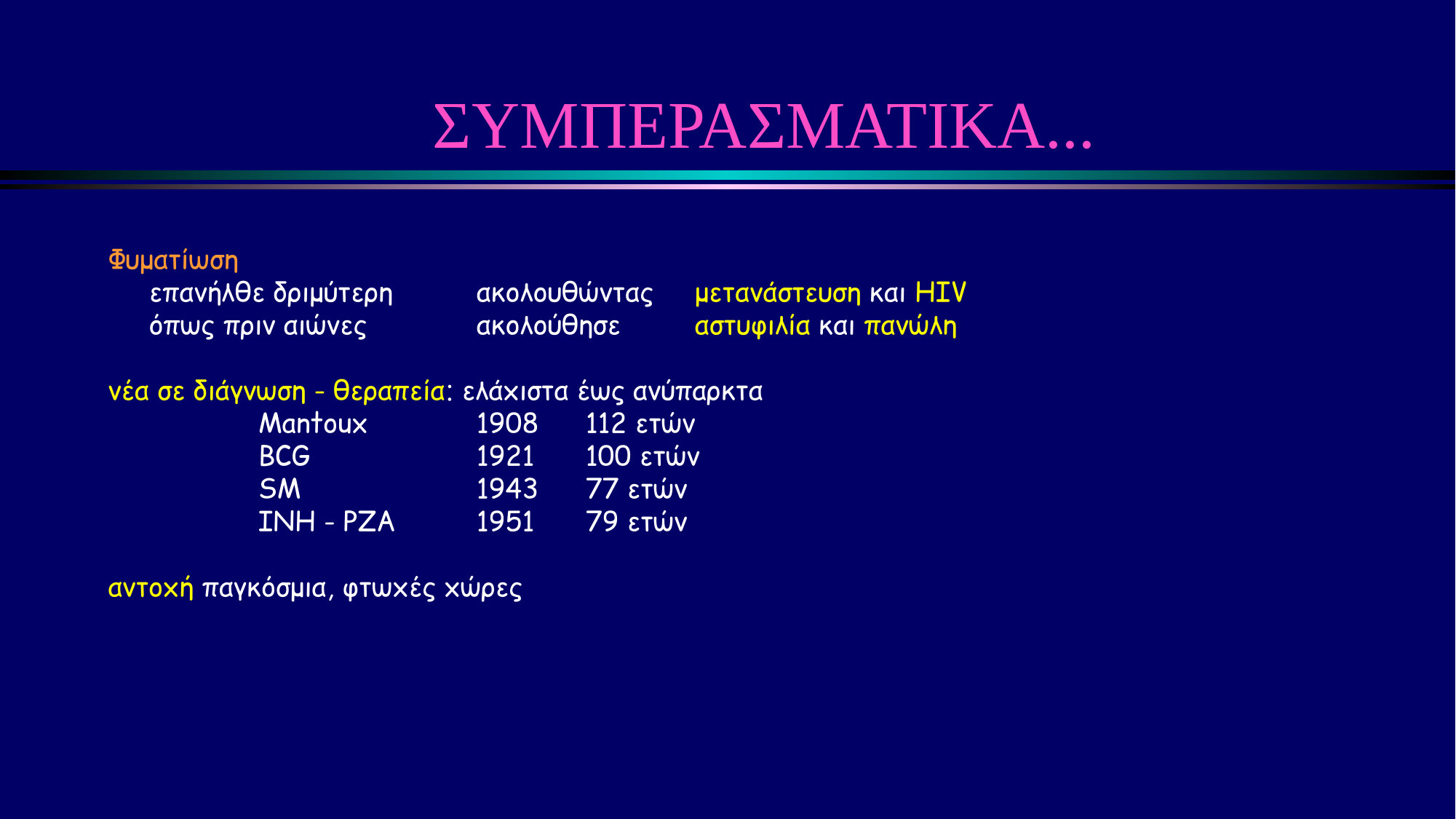

# ΣΥΜΠΕΡΑΣΜΑΤΙΚΑ...
Φυματίωση
	επανήλθε δριμύτερη	ακολουθώντας	μετανάστευση και HIV
	όπως πριν αιώνες	ακολούθησε	αστυφιλία και πανώλη

νέα σε διάγνωση - θεραπεία: ελάχιστα έως ανύπαρκτα
		Mantoux 	1908	112 ετών
		BCG		1921	100 ετών
		SM		1943	77 ετών
		INH - PZA 	1951	79 ετών

αντοχή παγκόσμια, φτωχές χώρες